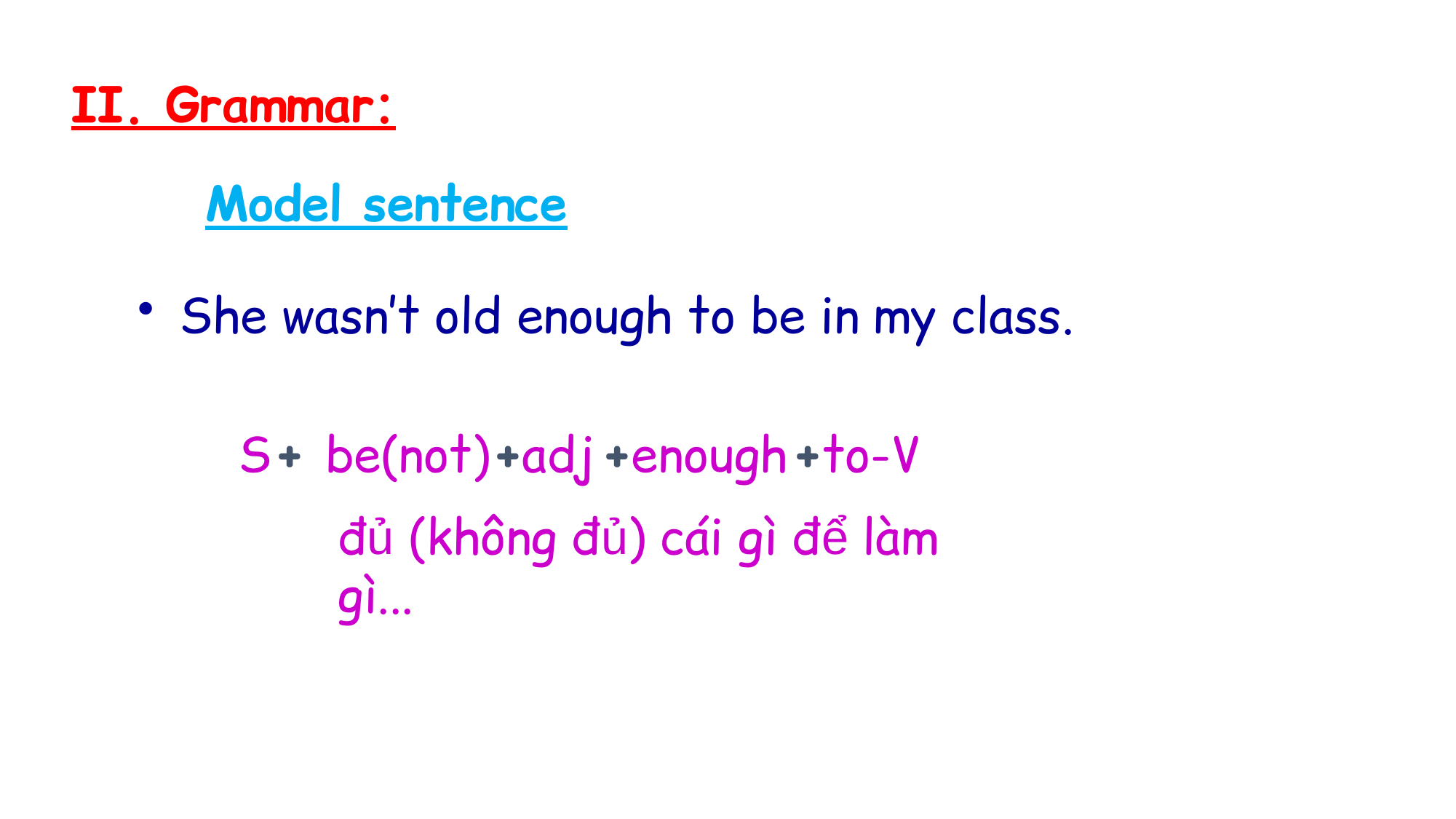

II. Grammar:
Model sentence
She wasn’t old enough to be in my class.

+ be(not)
+enough
S
+adj
+to-V
đủ (không đủ) cái gì để làm gì...